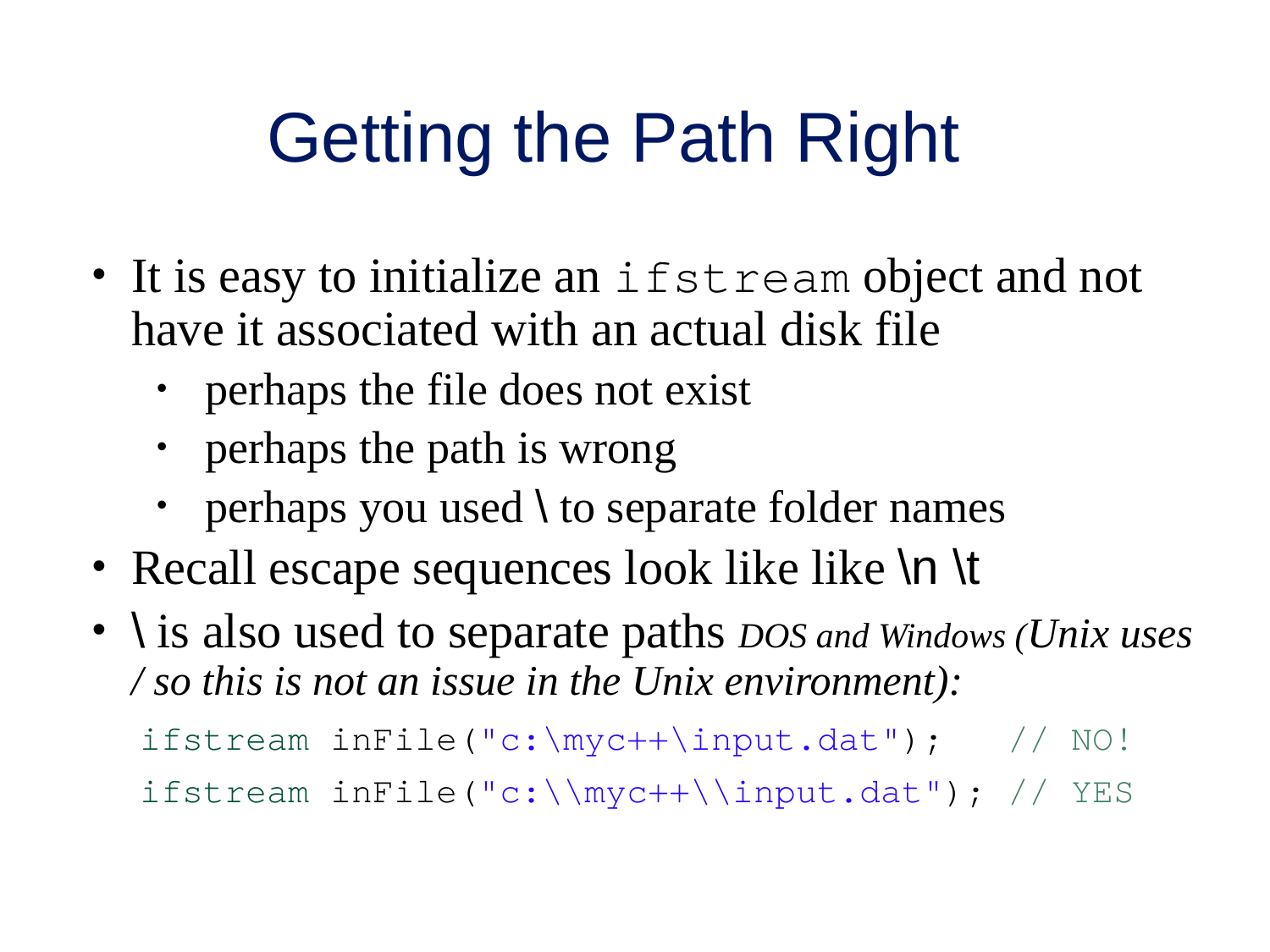

# Getting the Path Right
It is easy to initialize an ifstream object and not have it associated with an actual disk file
perhaps the file does not exist
perhaps the path is wrong
perhaps you used \ to separate folder names
Recall escape sequences look like like \n \t
\ is also used to separate paths DOS and Windows (Unix uses / so this is not an issue in the Unix environment):
   ifstream inFile("c:\myc++\input.dat");   // NO!
   ifstream inFile("c:\\myc++\\input.dat"); // YES